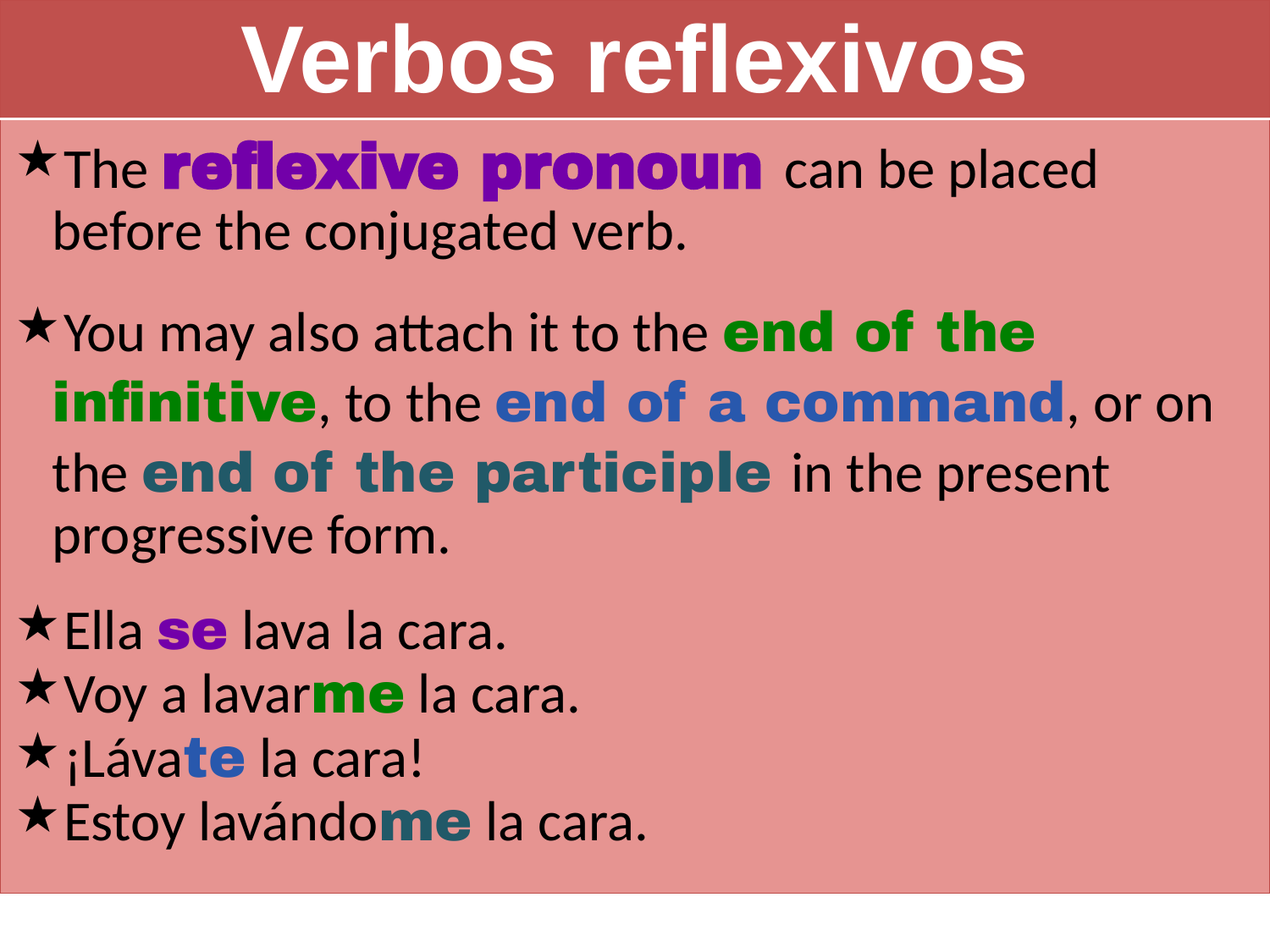

| Verbos reflexivos |
| --- |
| The reflexive pronoun can be placed before the conjugated verb. You may also attach it to the end of the infinitive, to the end of a command, or on the end of the participle in the present progressive form. Ella se lava la cara. Voy a lavarme la cara. ¡Lávate la cara! Estoy lavándome la cara. |